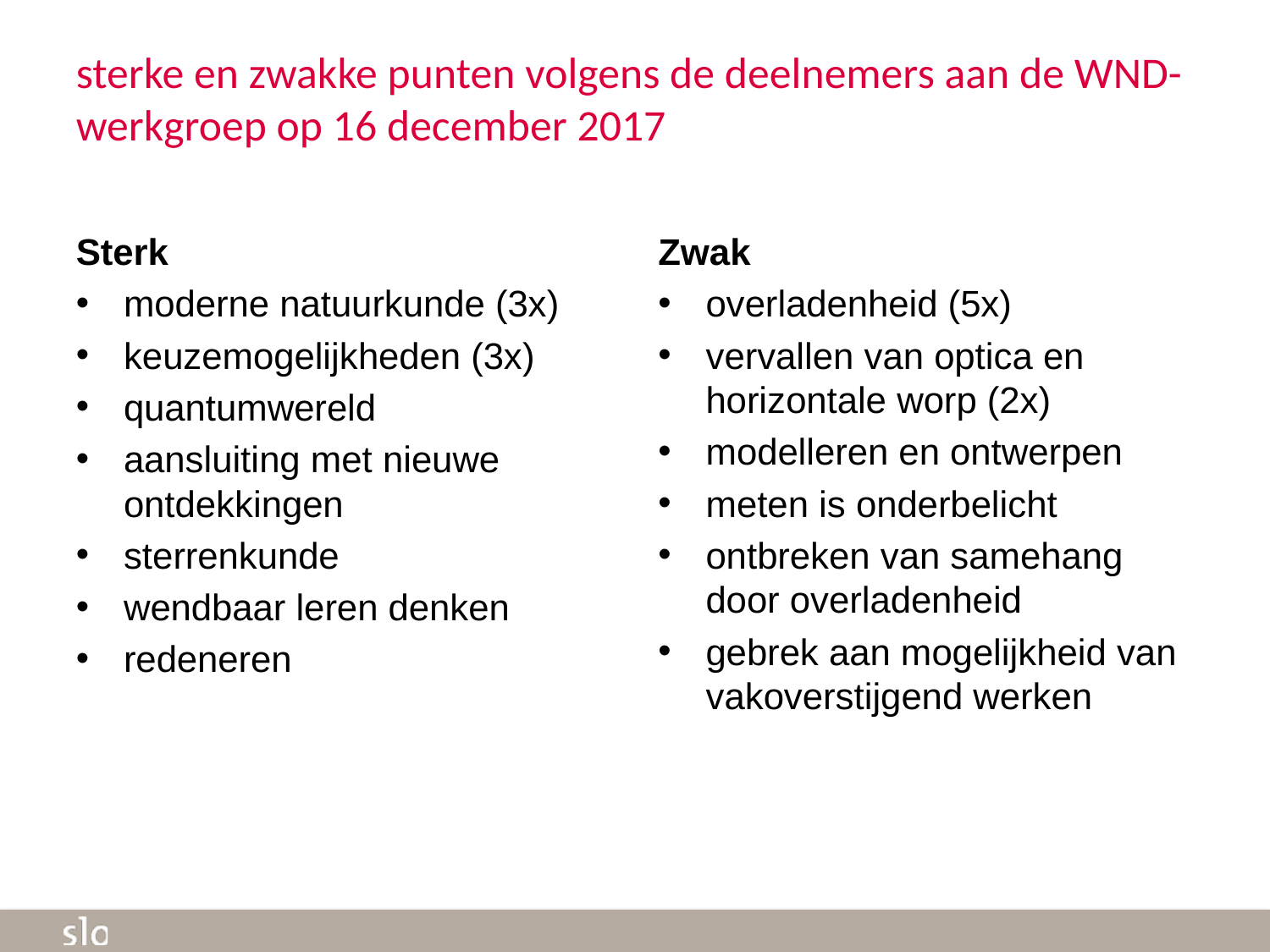

# sterke en zwakke punten volgens de deelnemers aan de WND-werkgroep op 16 december 2017
Sterk
moderne natuurkunde (3x)
keuzemogelijkheden (3x)
quantumwereld
aansluiting met nieuwe ontdekkingen
sterrenkunde
wendbaar leren denken
redeneren
Zwak
overladenheid (5x)
vervallen van optica en horizontale worp (2x)
modelleren en ontwerpen
meten is onderbelicht
ontbreken van samehang door overladenheid
gebrek aan mogelijkheid van vakoverstijgend werken